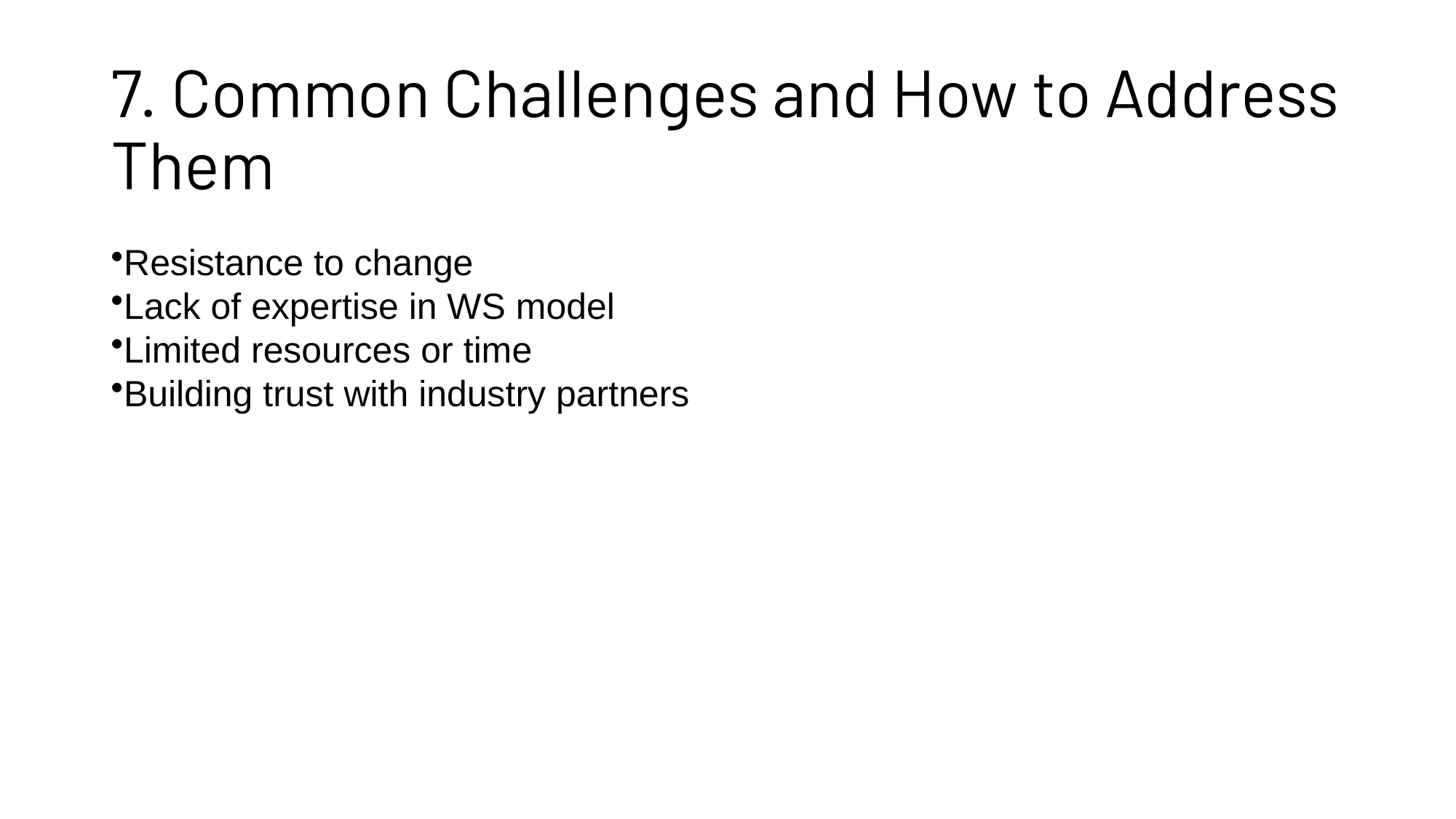

# 7. Common Challenges and How to Address Them
Resistance to change
Lack of expertise in WS model
Limited resources or time
Building trust with industry partners